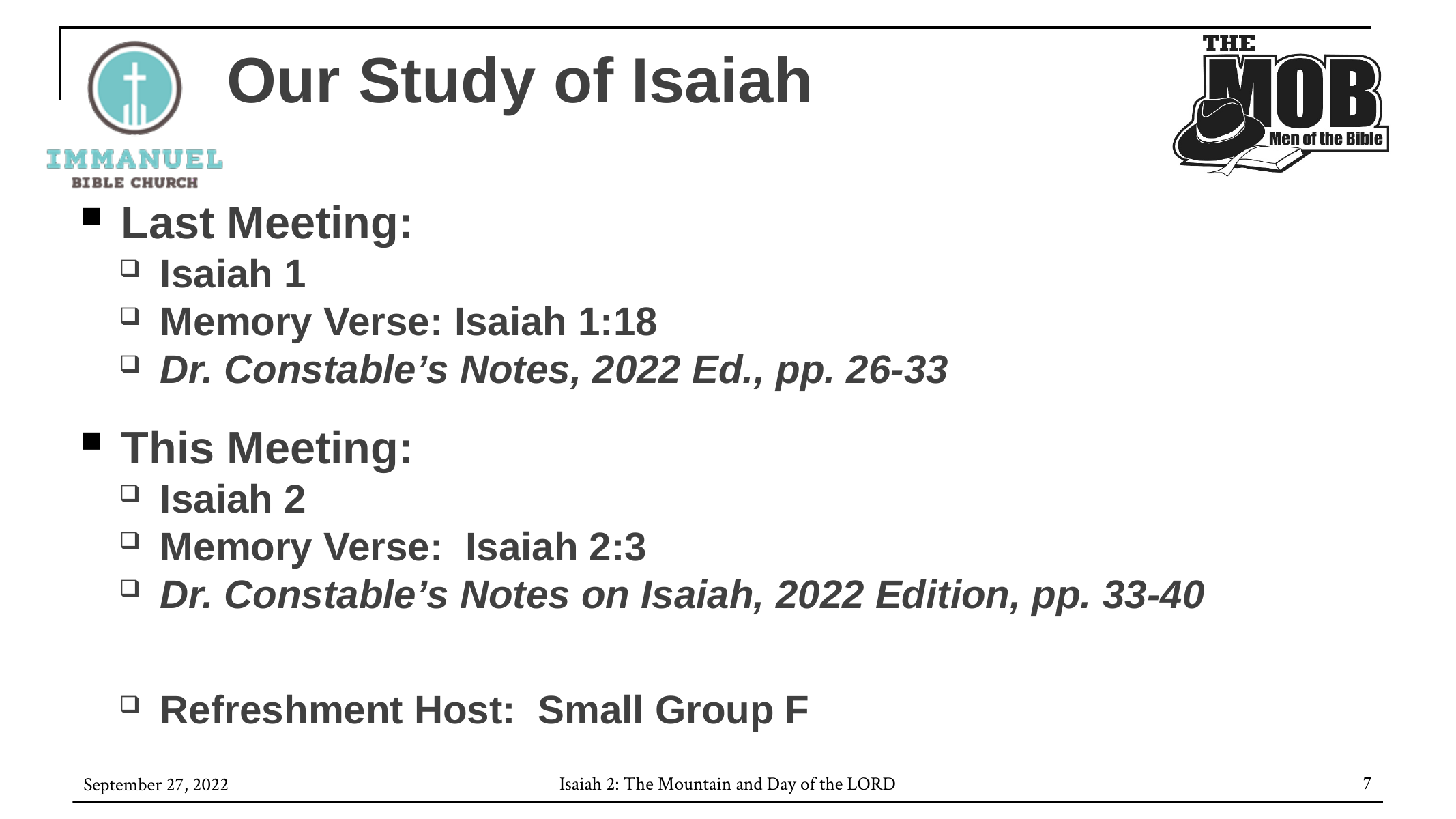

# Our Study of Isaiah
Last Meeting:
Isaiah 1
Memory Verse: Isaiah 1:18
Dr. Constable’s Notes, 2022 Ed., pp. 26-33

This Meeting:
Isaiah 2
Memory Verse:  Isaiah 2:3
Dr. Constable’s Notes on Isaiah, 2022 Edition, pp. 33-40

Refreshment Host:  Small Group F
September 27, 2022
7
Isaiah 2: The Mountain and Day of the LORD